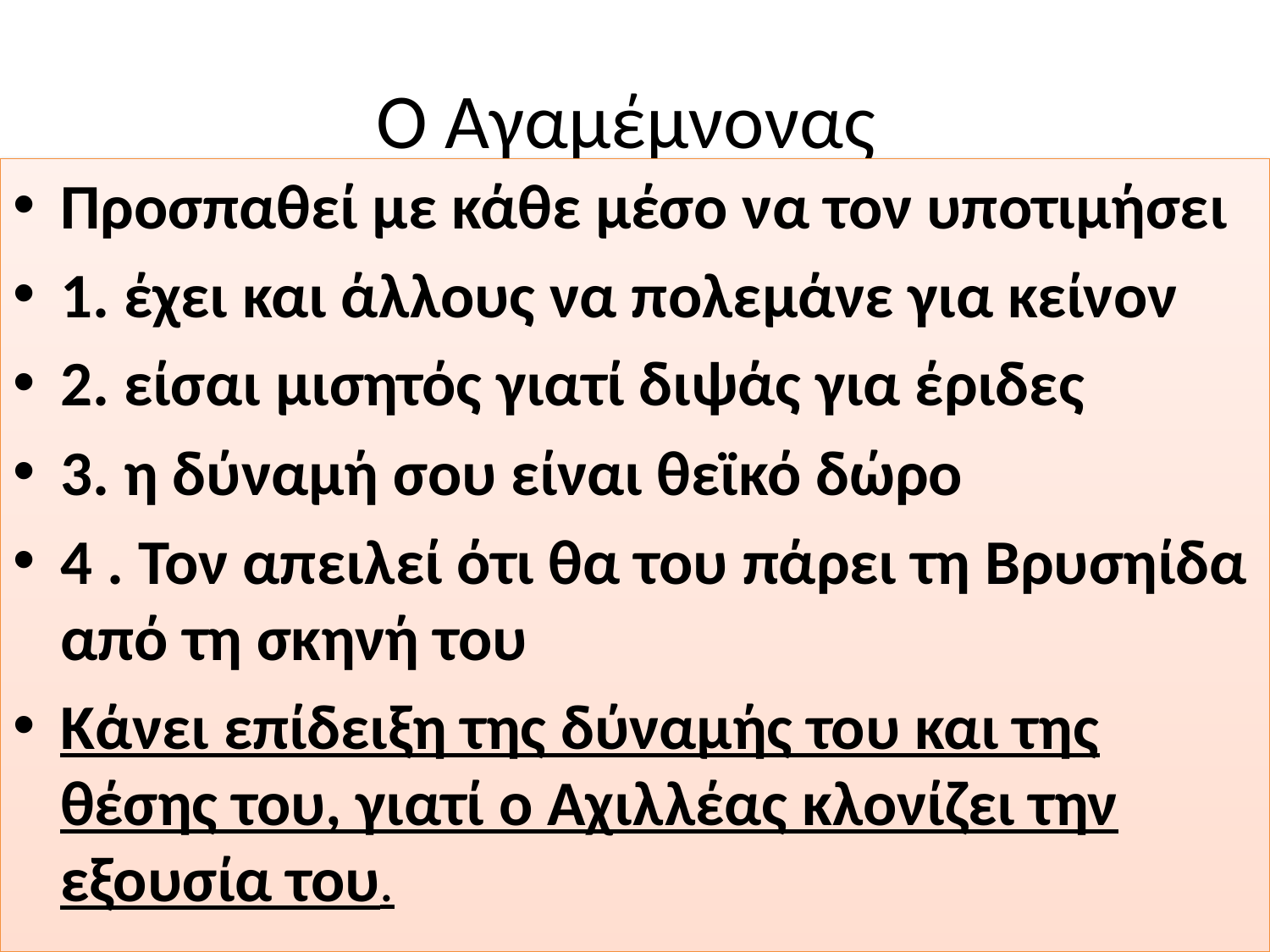

# Ο Αγαμέμνονας
Προσπαθεί με κάθε μέσο να τον υποτιμήσει
1. έχει και άλλους να πολεμάνε για κείνον
2. είσαι μισητός γιατί διψάς για έριδες
3. η δύναμή σου είναι θεϊκό δώρο
4 . Τον απειλεί ότι θα του πάρει τη Βρυσηίδα από τη σκηνή του
Κάνει επίδειξη της δύναμής του και της θέσης του, γιατί ο Αχιλλέας κλονίζει την εξουσία του.